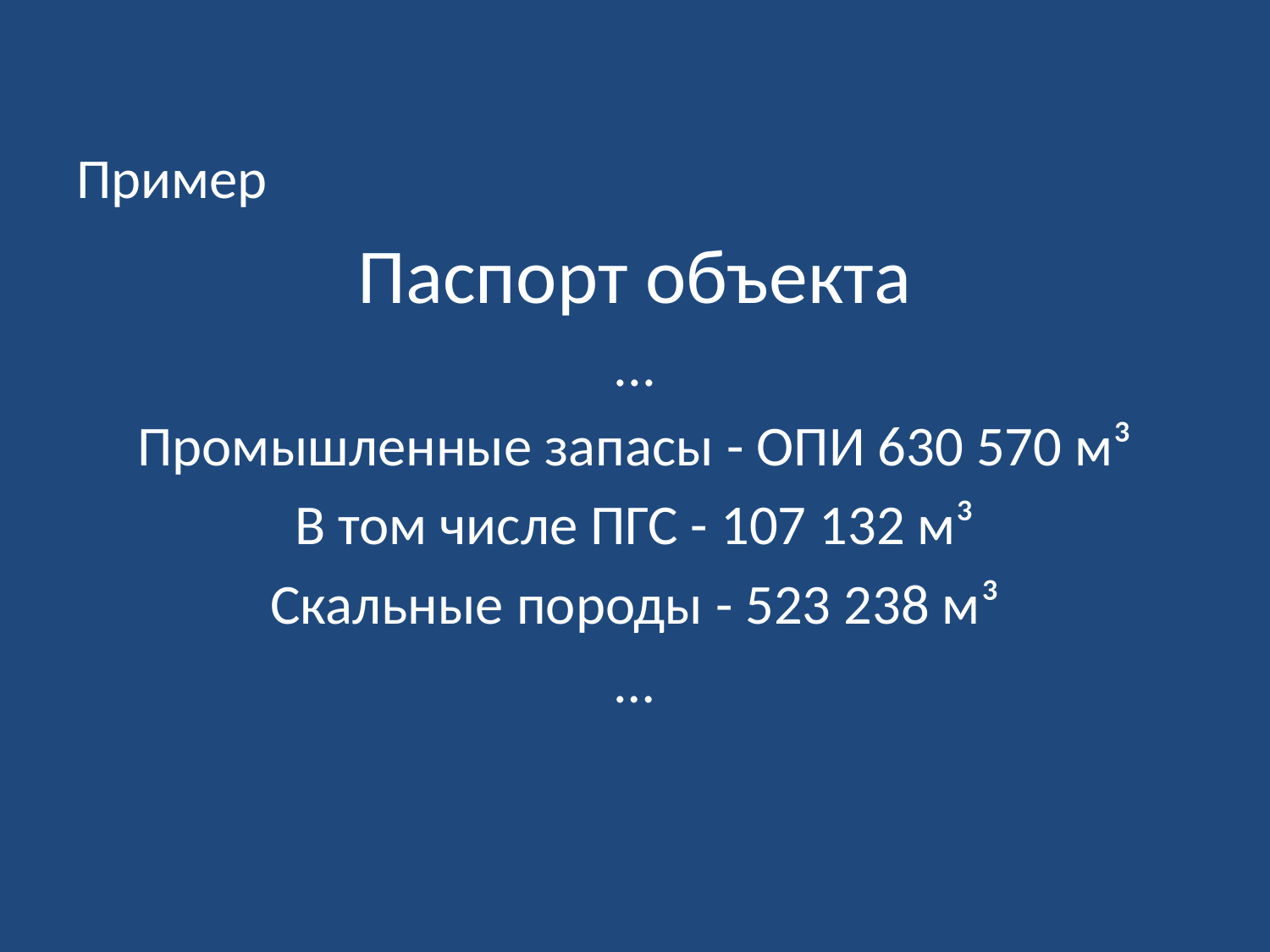

#
Пример
Паспорт объекта
...
Промышленные запасы - ОПИ 630 570 м³
В том числе ПГС - 107 132 м³
Скальные породы - 523 238 м³
…